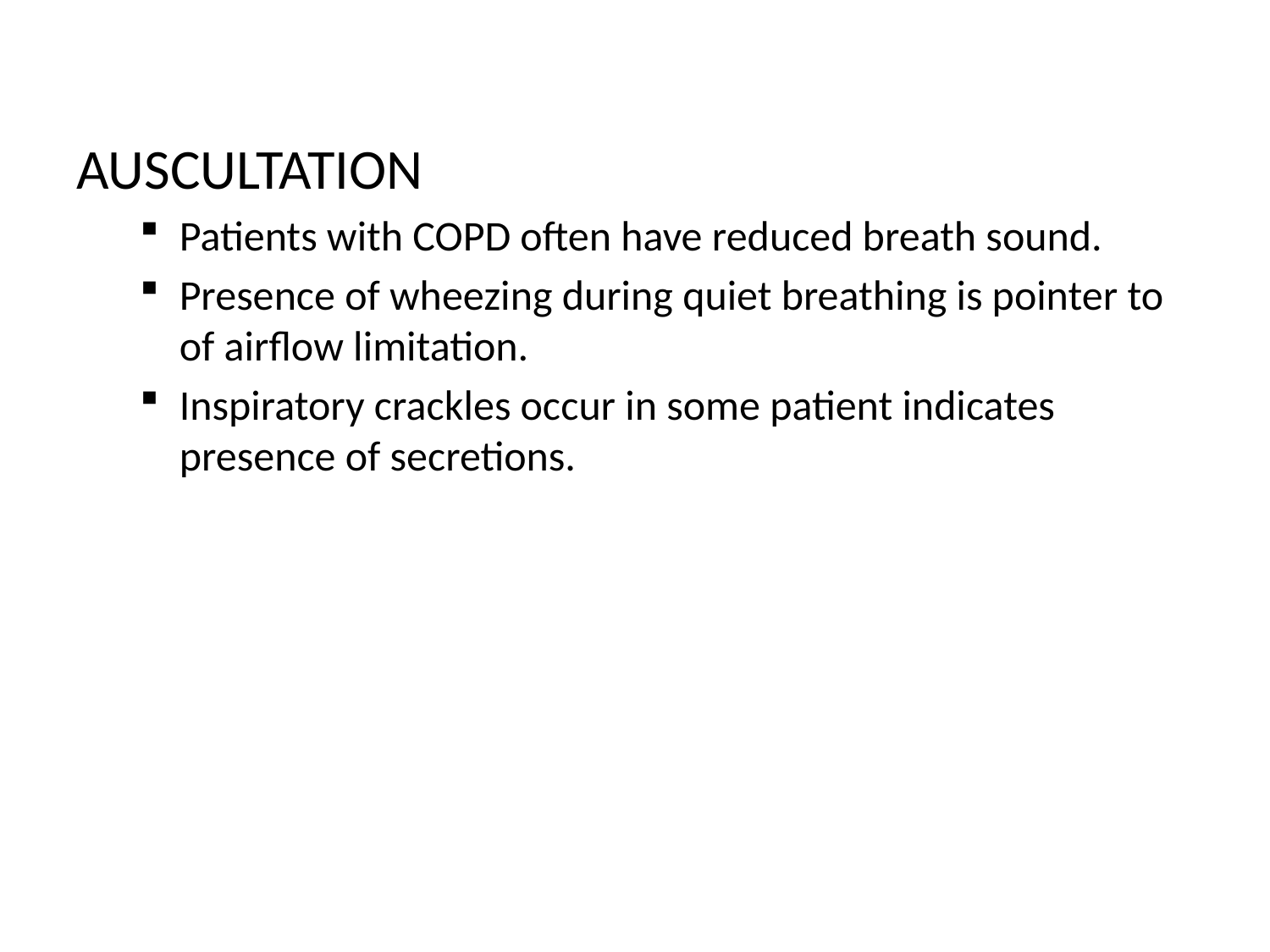

#
AUSCULTATION
Patients with COPD often have reduced breath sound.
Presence of wheezing during quiet breathing is pointer to of airflow limitation.
Inspiratory crackles occur in some patient indicates presence of secretions.